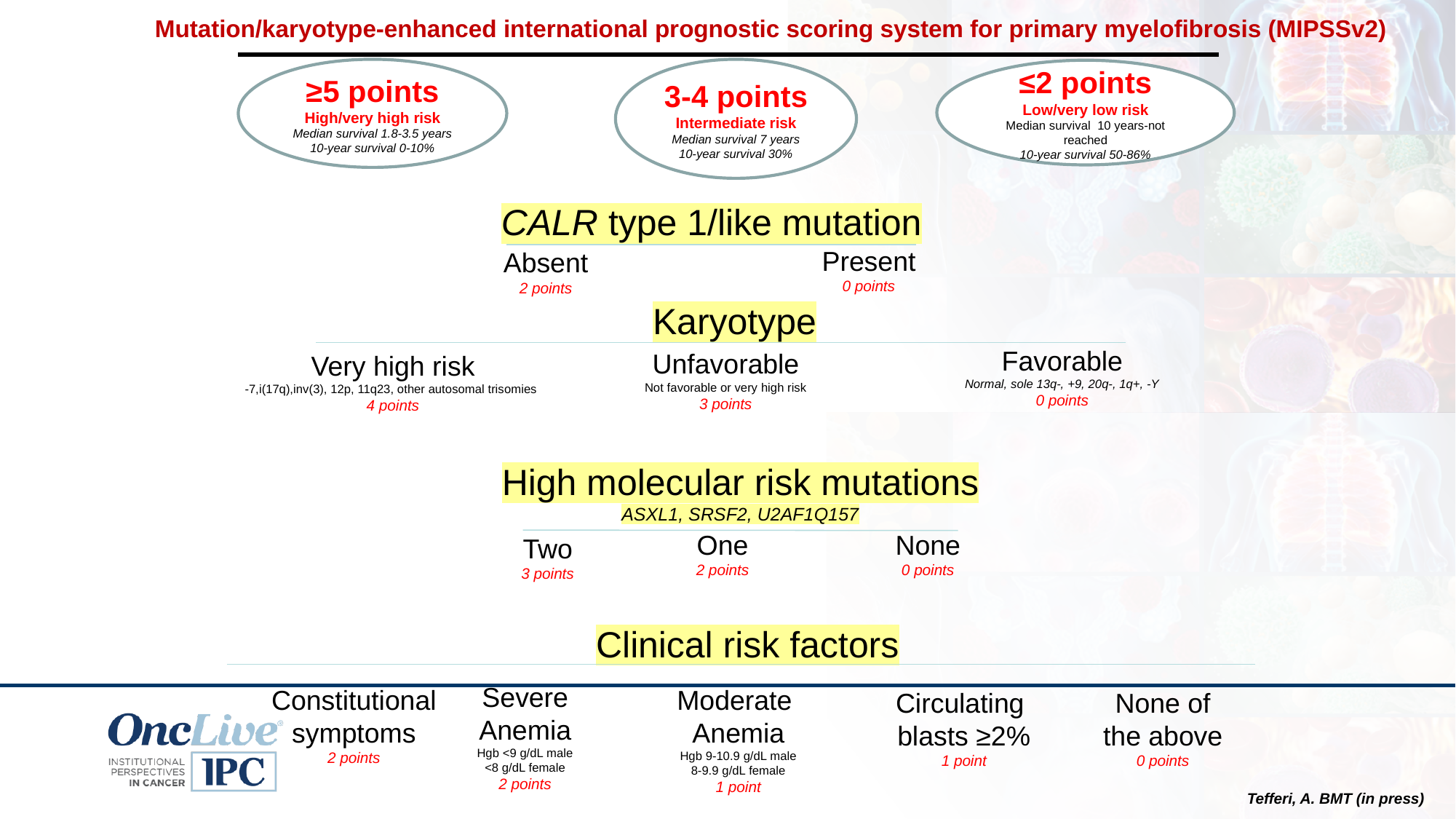

Mutation/karyotype-enhanced international prognostic scoring system for primary myelofibrosis (MIPSSv2)
≥5 points
High/very high risk
Median survival 1.8-3.5 years
10-year survival 0-10%
3-4 points
Intermediate risk
Median survival 7 years
10-year survival 30%
≤2 points
Low/very low risk
Median survival  10 years-not reached
10-year survival 50-86%
CALR type 1/like mutation
Present
0 points
Absent
2 points
Karyotype
Favorable
Normal, sole 13q-, +9, 20q-, 1q+, -Y
0 points
Unfavorable
Not favorable or very high risk
3 points
Very high risk
-7,i(17q),inv(3), 12p, 11q23, other autosomal trisomies
4 points
High molecular risk mutations
ASXL1, SRSF2, U2AF1Q157
One
2 points
None
0 points
Two
3 points
Clinical risk factors
Severe
Anemia
Hgb <9 g/dL male
<8 g/dL female
2 points
Constitutional
symptoms
2 points
Moderate
Anemia
Hgb 9-10.9 g/dL male
8-9.9 g/dL female
1 point
Circulating
blasts ≥2%
1 point
None of
the above
0 points
Tefferi, A. BMT (in press)